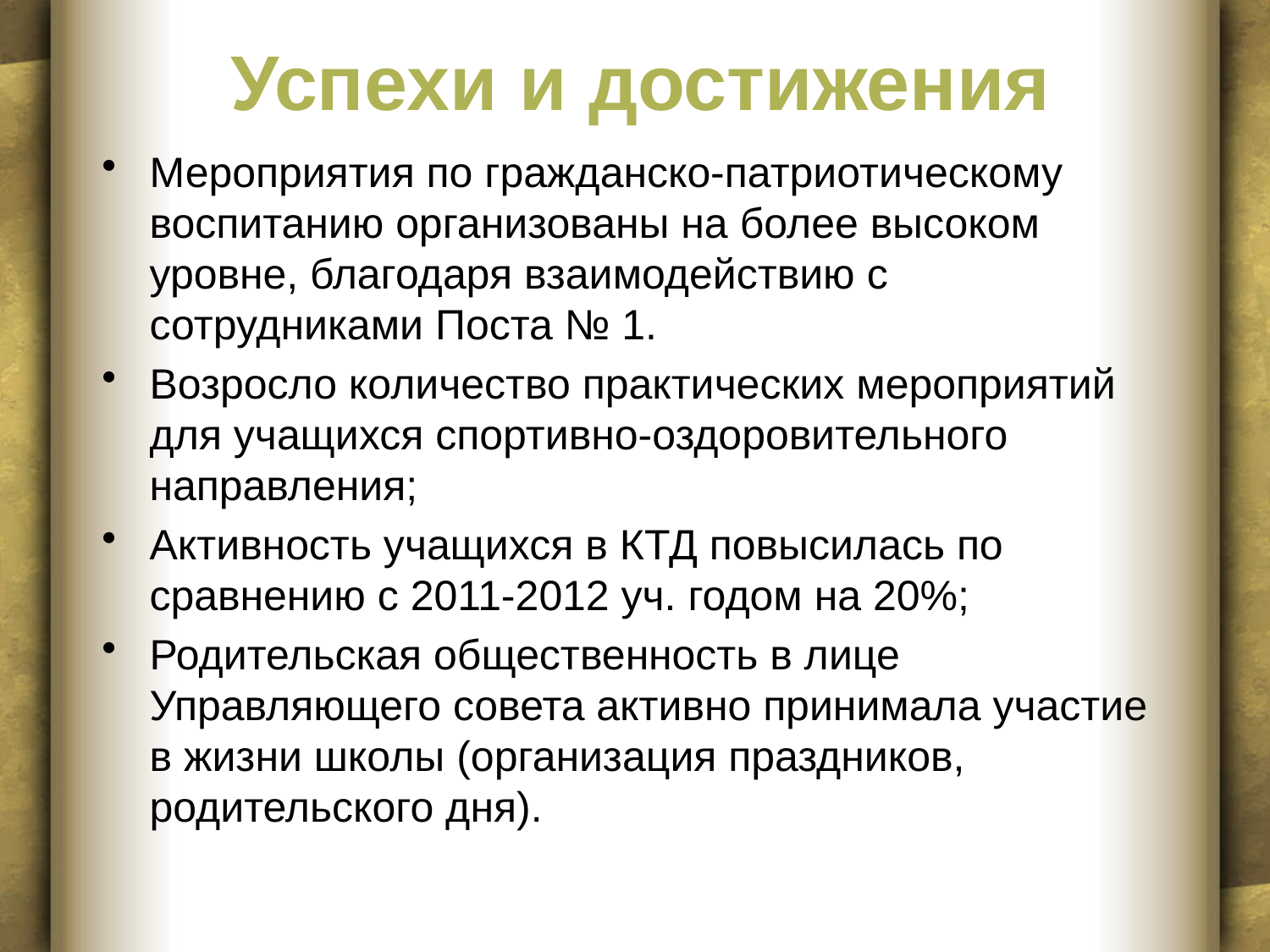

# Успехи и достижения
Мероприятия по гражданско-патриотическому воспитанию организованы на более высоком уровне, благодаря взаимодействию с сотрудниками Поста № 1.
Возросло количество практических мероприятий для учащихся спортивно-оздоровительного направления;
Активность учащихся в КТД повысилась по сравнению с 2011-2012 уч. годом на 20%;
Родительская общественность в лице Управляющего совета активно принимала участие в жизни школы (организация праздников, родительского дня).